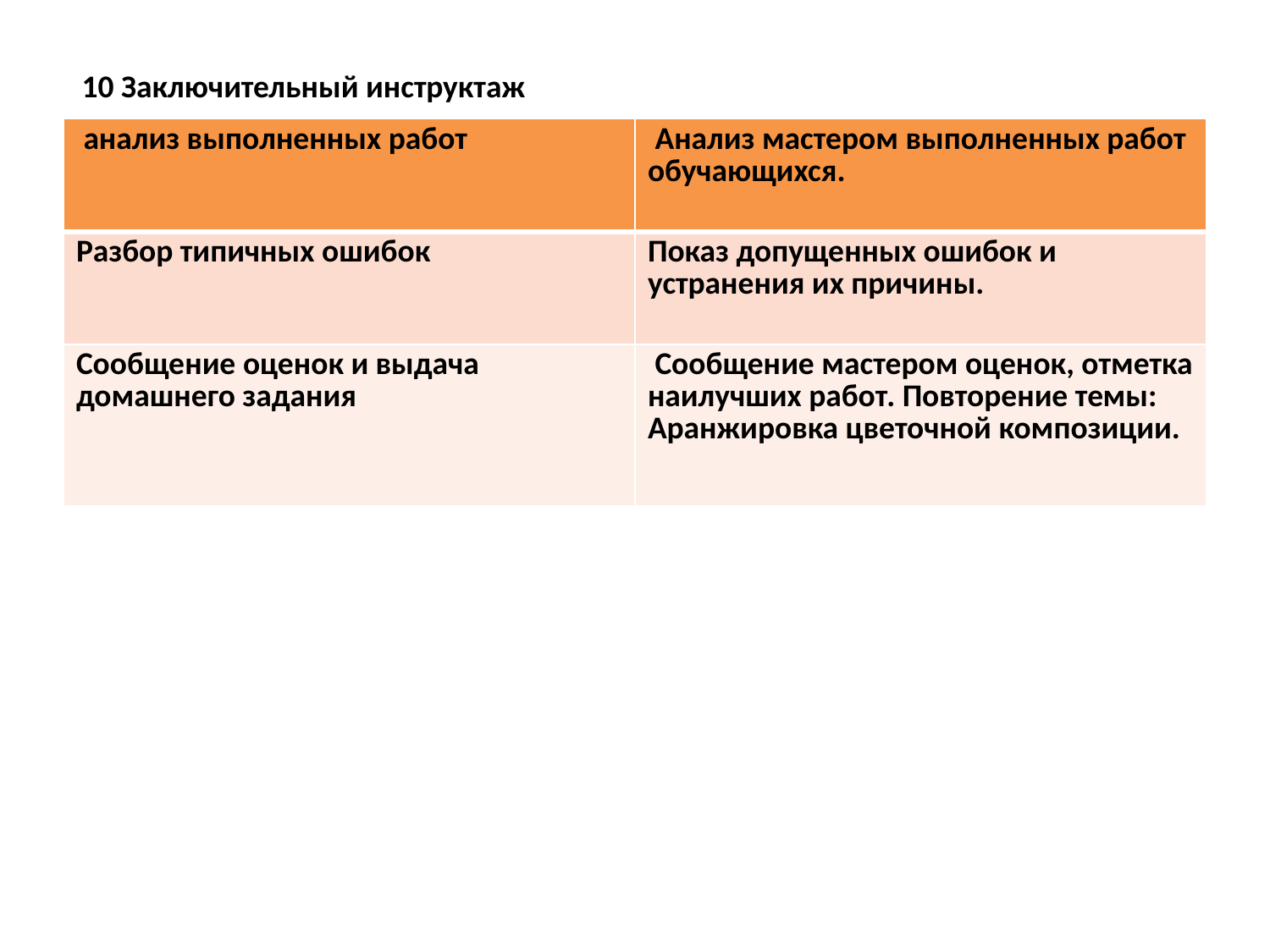

10 Заключительный инструктаж
| анализ выполненных работ | Анализ мастером выполненных работ обучающихся. |
| --- | --- |
| Разбор типичных ошибок | Показ допущенных ошибок и устранения их причины. |
| Сообщение оценок и выдача домашнего задания | Сообщение мастером оценок, отметка наилучших работ. Повторение темы: Аранжировка цветочной композиции. |